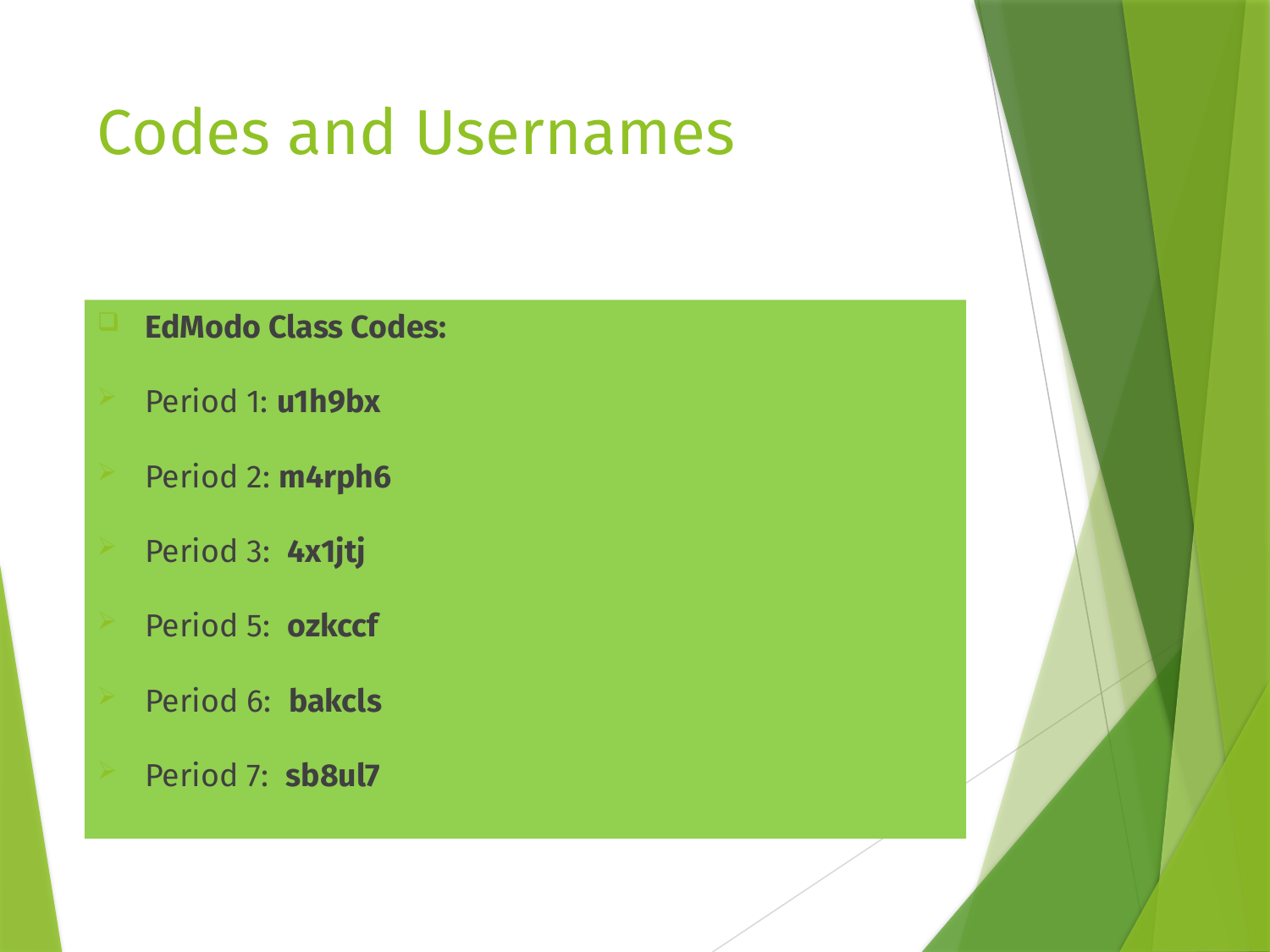

# Codes and Usernames
EdModo Class Codes:
Period 1: u1h9bx
Period 2: m4rph6
Period 3:  4x1jtj
Period 5:  ozkccf
Period 6:  bakcls
Period 7:  sb8ul7